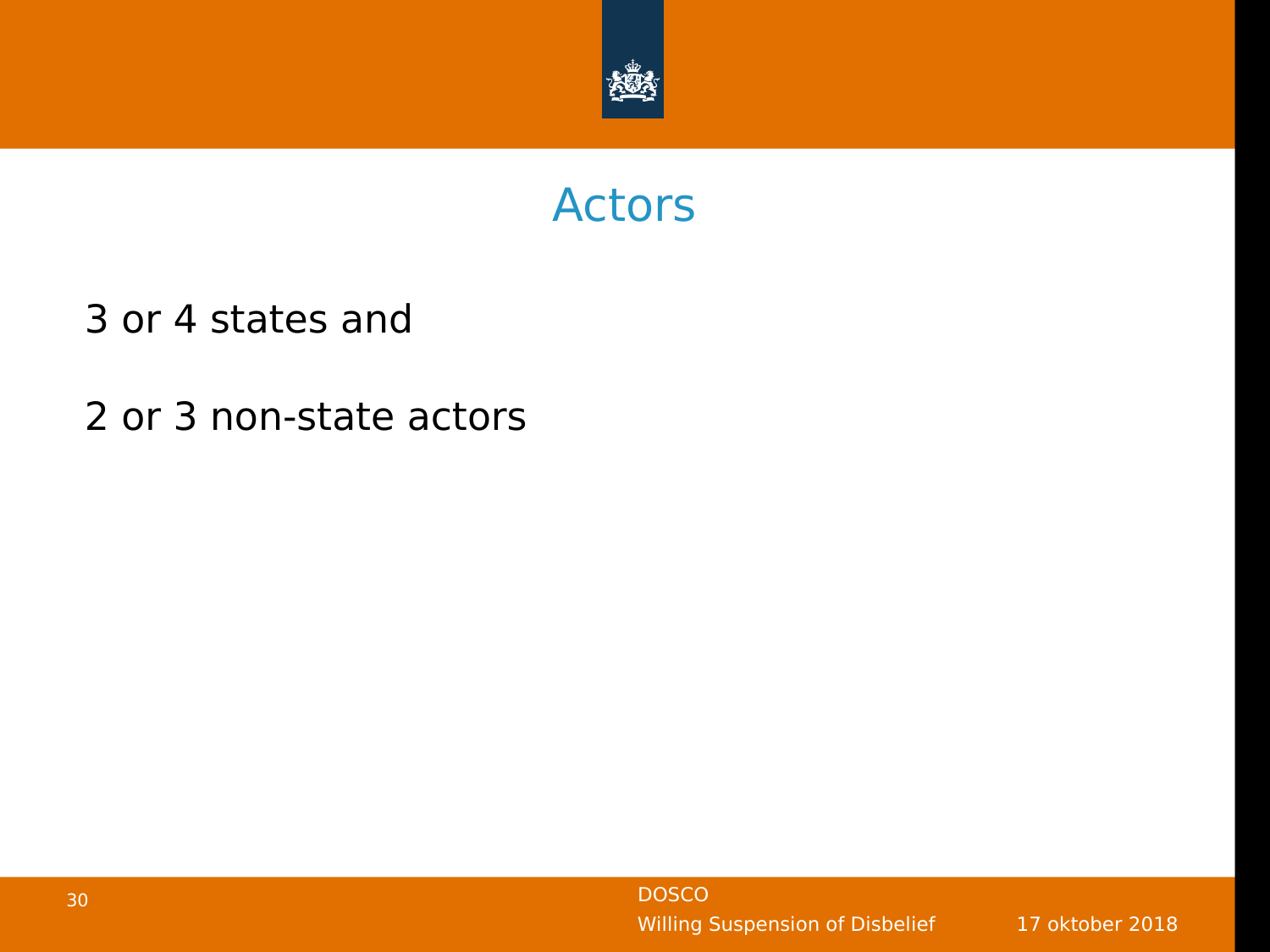

# Actors

3 or 4 states and

2 or 3 non-state actors

17 oktober 2018